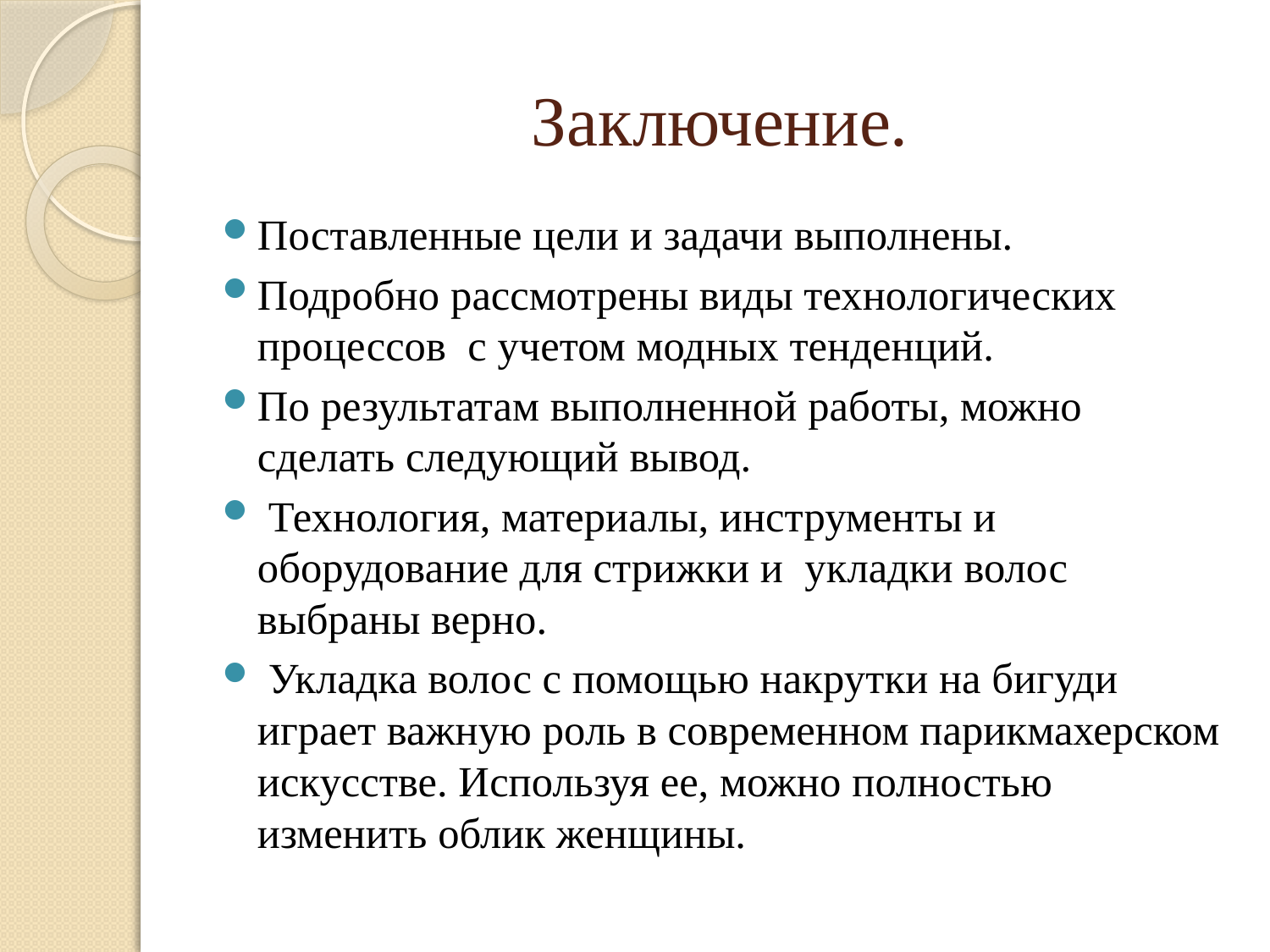

# Заключение.
Поставленные цели и задачи выполнены.
Подробно рассмотрены виды технологических процессов  с учетом модных тенденций.
По результатам выполненной работы, можно сделать следующий вывод.
 Технология, материалы, инструменты и оборудование для стрижки и  укладки волос выбраны верно.
 Укладка волос с помощью накрутки на бигуди играет важную роль в современном парикмахерском искусстве. Используя ее, можно полностью изменить облик женщины.